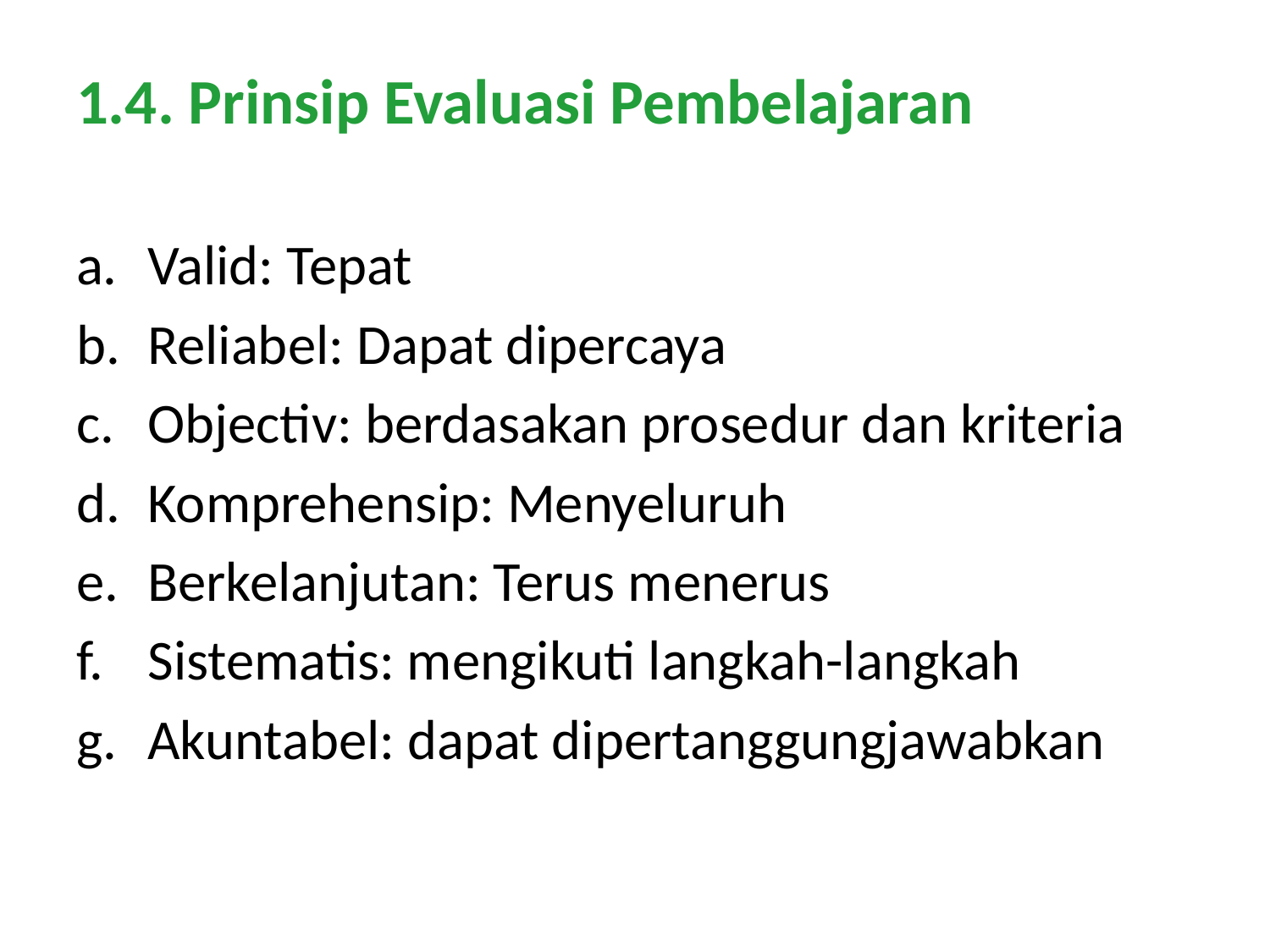

# 1.4. Prinsip Evaluasi Pembelajaran
Valid: Tepat
Reliabel: Dapat dipercaya
Objectiv: berdasakan prosedur dan kriteria
Komprehensip: Menyeluruh
Berkelanjutan: Terus menerus
Sistematis: mengikuti langkah-langkah
Akuntabel: dapat dipertanggungjawabkan